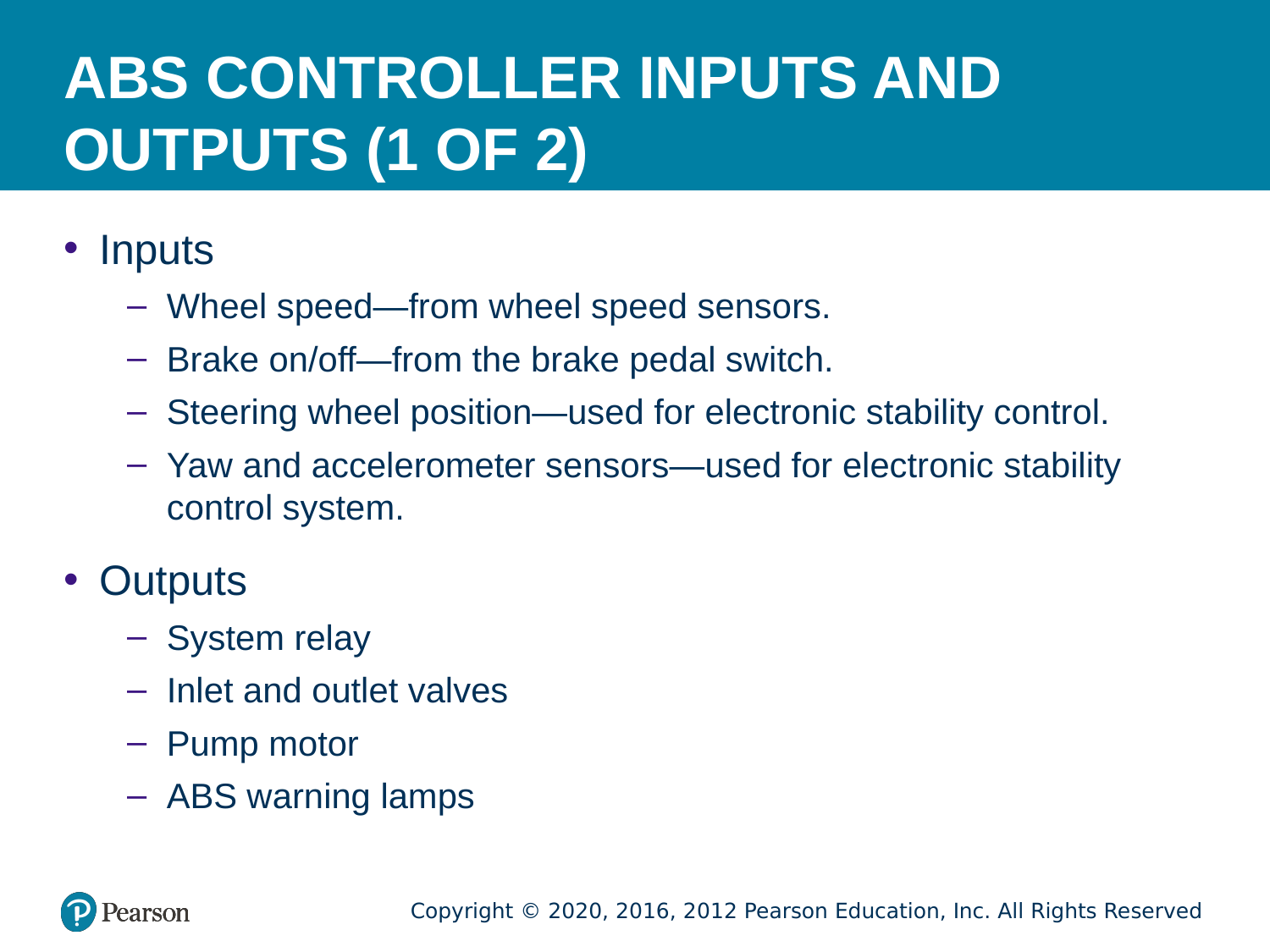

# ABS CONTROLLER INPUTS AND OUTPUTS (1 OF 2)
Inputs
Wheel speed—from wheel speed sensors.
Brake on/off—from the brake pedal switch.
Steering wheel position—used for electronic stability control.
Yaw and accelerometer sensors—used for electronic stability control system.
Outputs
System relay
Inlet and outlet valves
Pump motor
ABS warning lamps